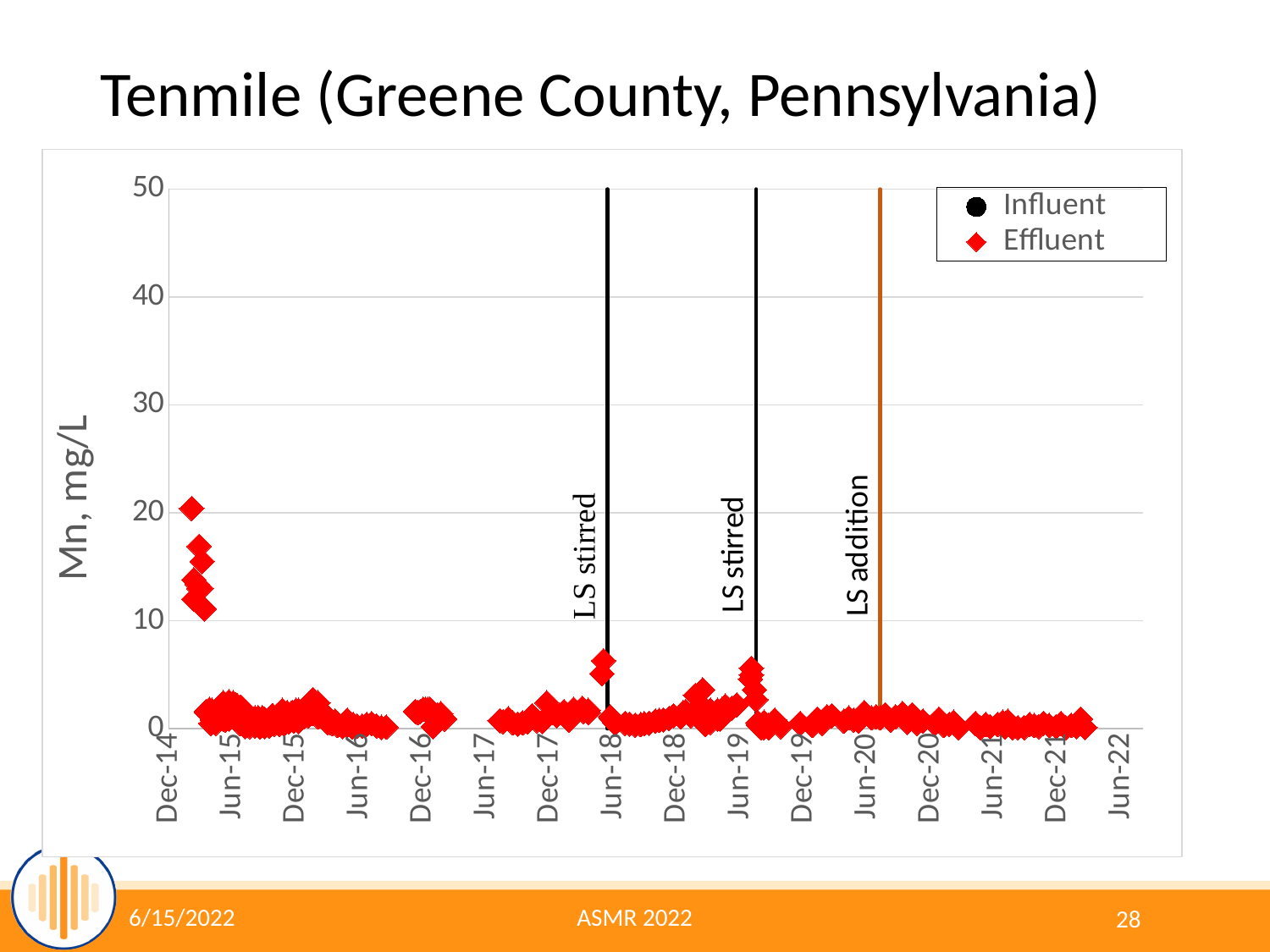

# Tenmile (Greene County, Pennsylvania)

### Chart

| Category |  |  |  |  |  |
|---|---|---|---|---|---|